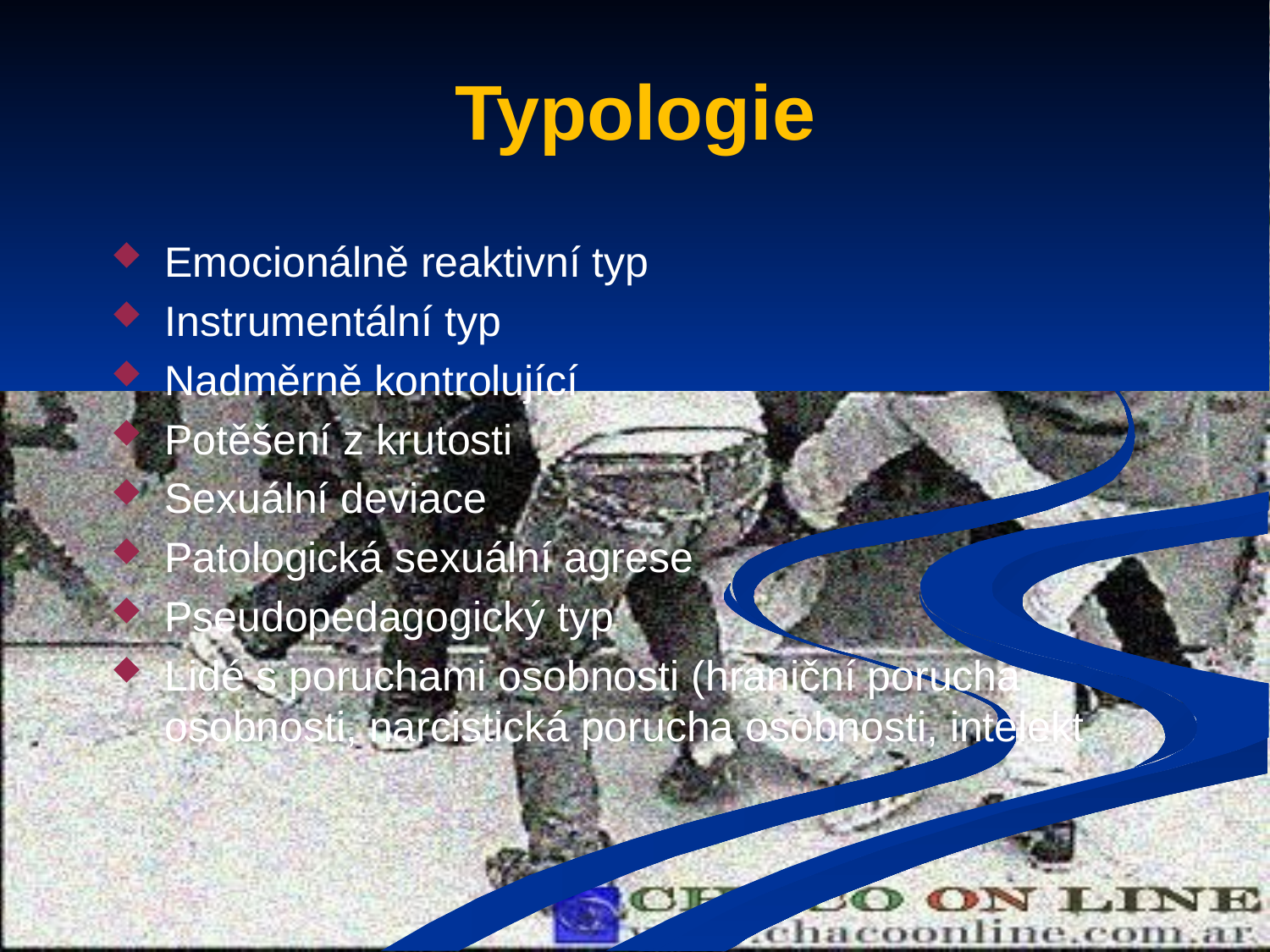

# Typologie
Emocionálně reaktivní typ
Instrumentální typ
Nadměrně kontrolující
Potěšení z krutosti
Sexuální deviace
Patologická sexuální agrese
Pseudopedagogický typ
Lidé s poruchami osobnosti (hraniční porucha osobnosti, narcistická porucha osobnosti, intelekt